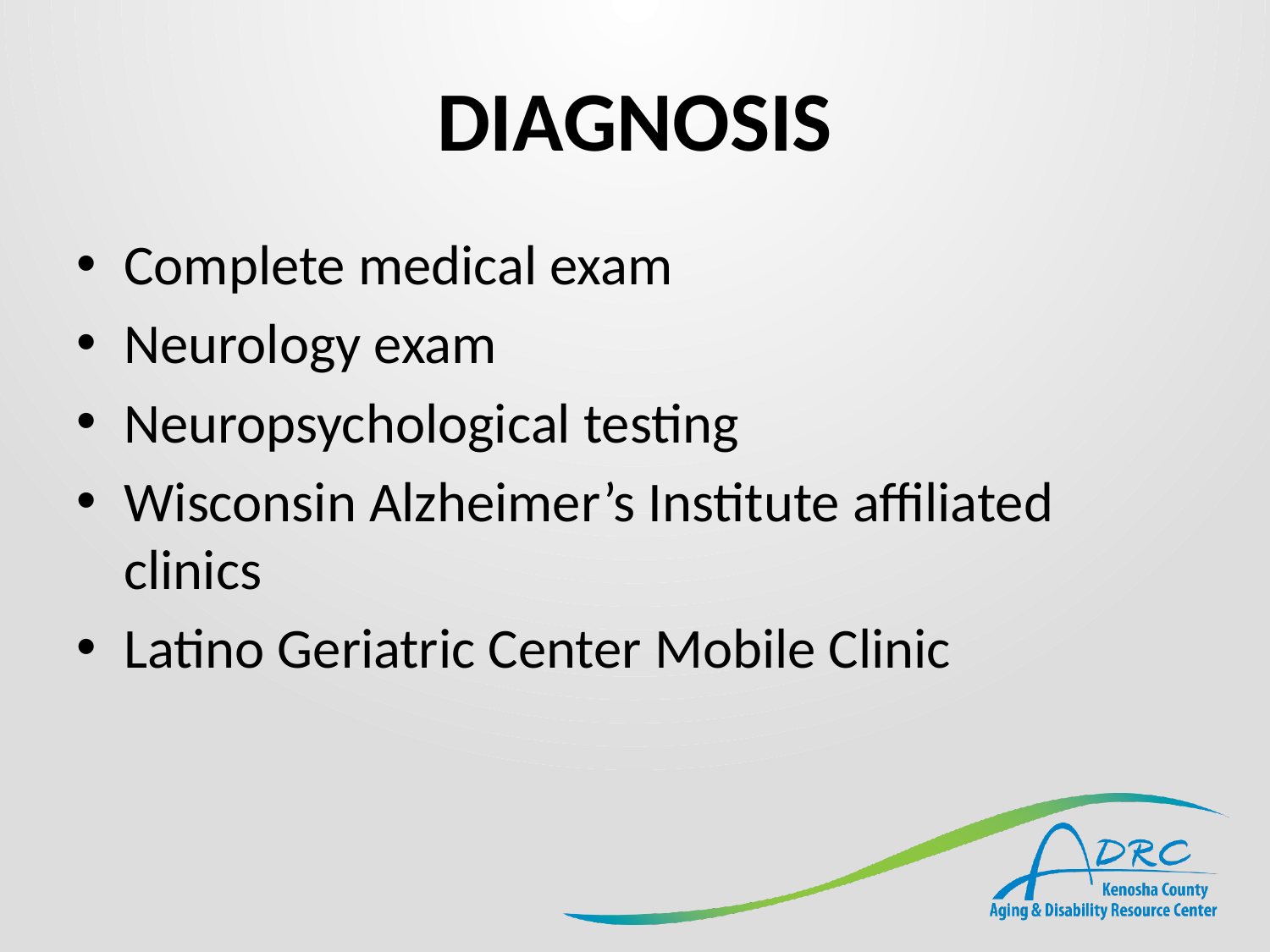

# DIAGNOSIS
Complete medical exam
Neurology exam
Neuropsychological testing
Wisconsin Alzheimer’s Institute affiliated  clinics
Latino Geriatric Center Mobile Clinic